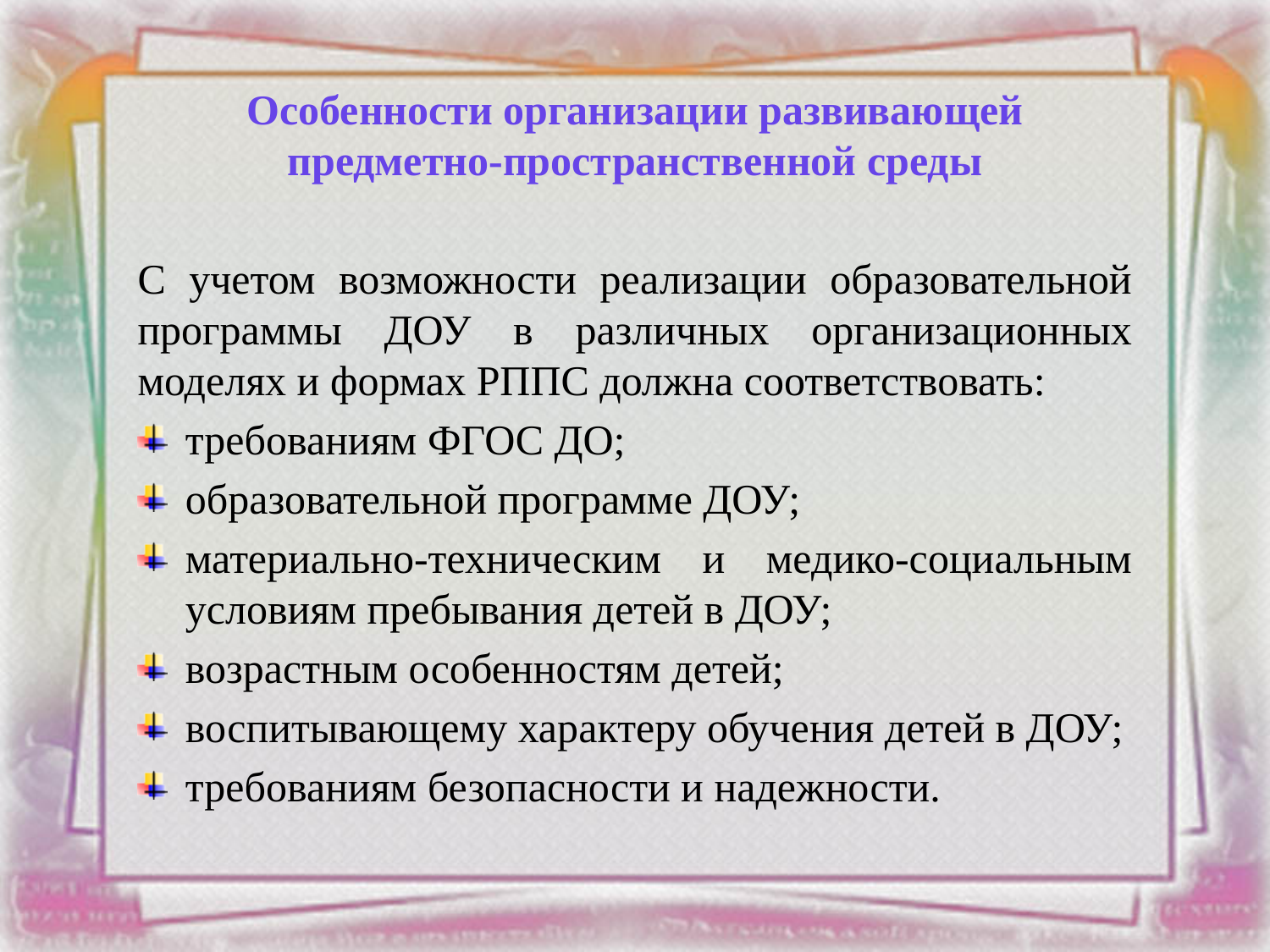

Особенности организации развивающей предметно-пространственной среды

С учетом возможности реализации образовательной программы ДОУ в различных организационных моделях и формах РППС должна соответствовать:
требованиям ФГОС ДО;
образовательной программе ДОУ;
материально-техническим и медико-социальным условиям пребывания детей в ДОУ;
возрастным особенностям детей;
воспитывающему характеру обучения детей в ДОУ;
требованиям безопасности и надежности.